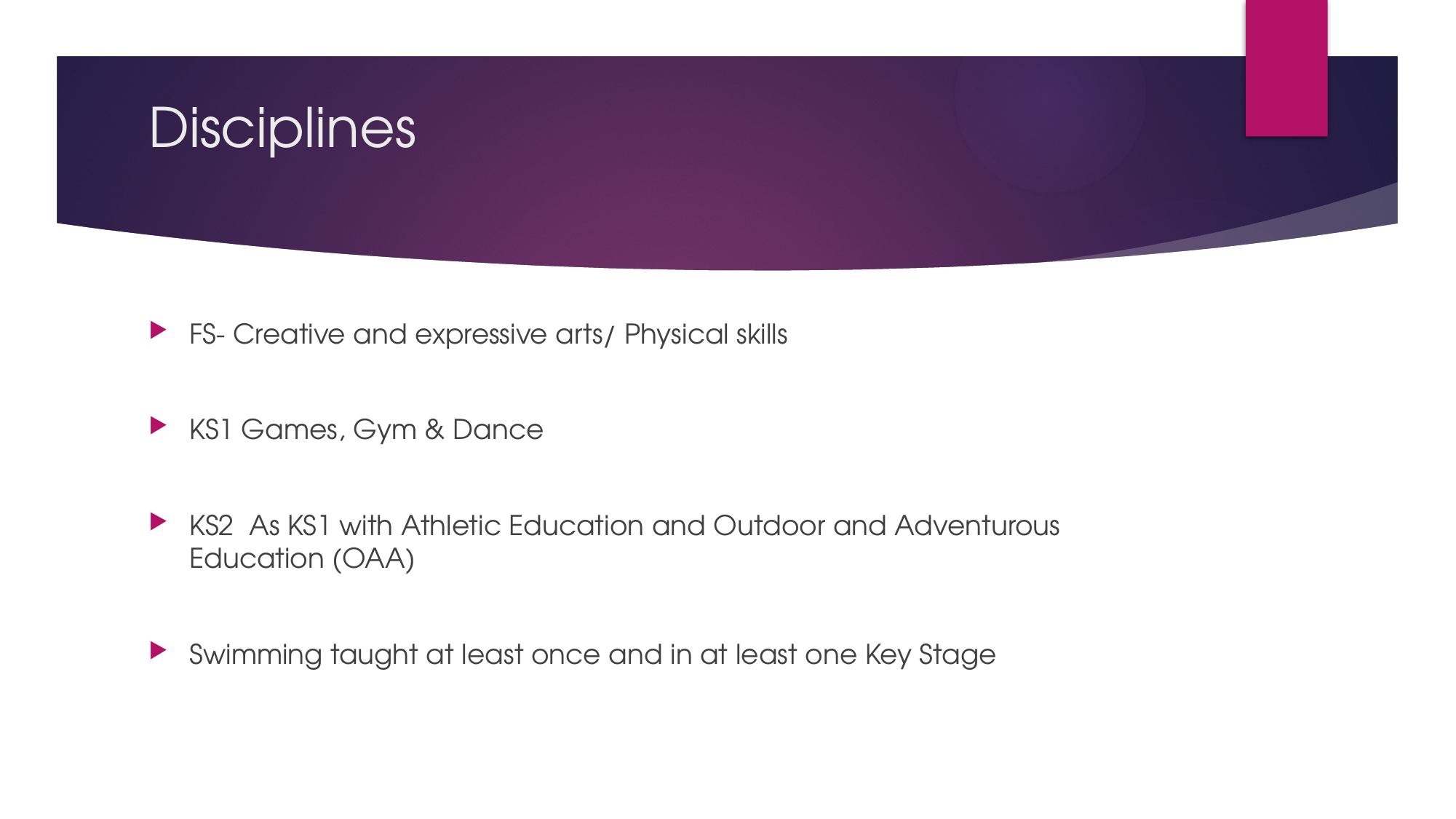

# Disciplines
FS- Creative and expressive arts/ Physical skills

KS1 Games, Gym & Dance

KS2  As KS1 with Athletic Education and Outdoor and Adventurous Education (OAA)

Swimming taught at least once and in at least one Key Stage